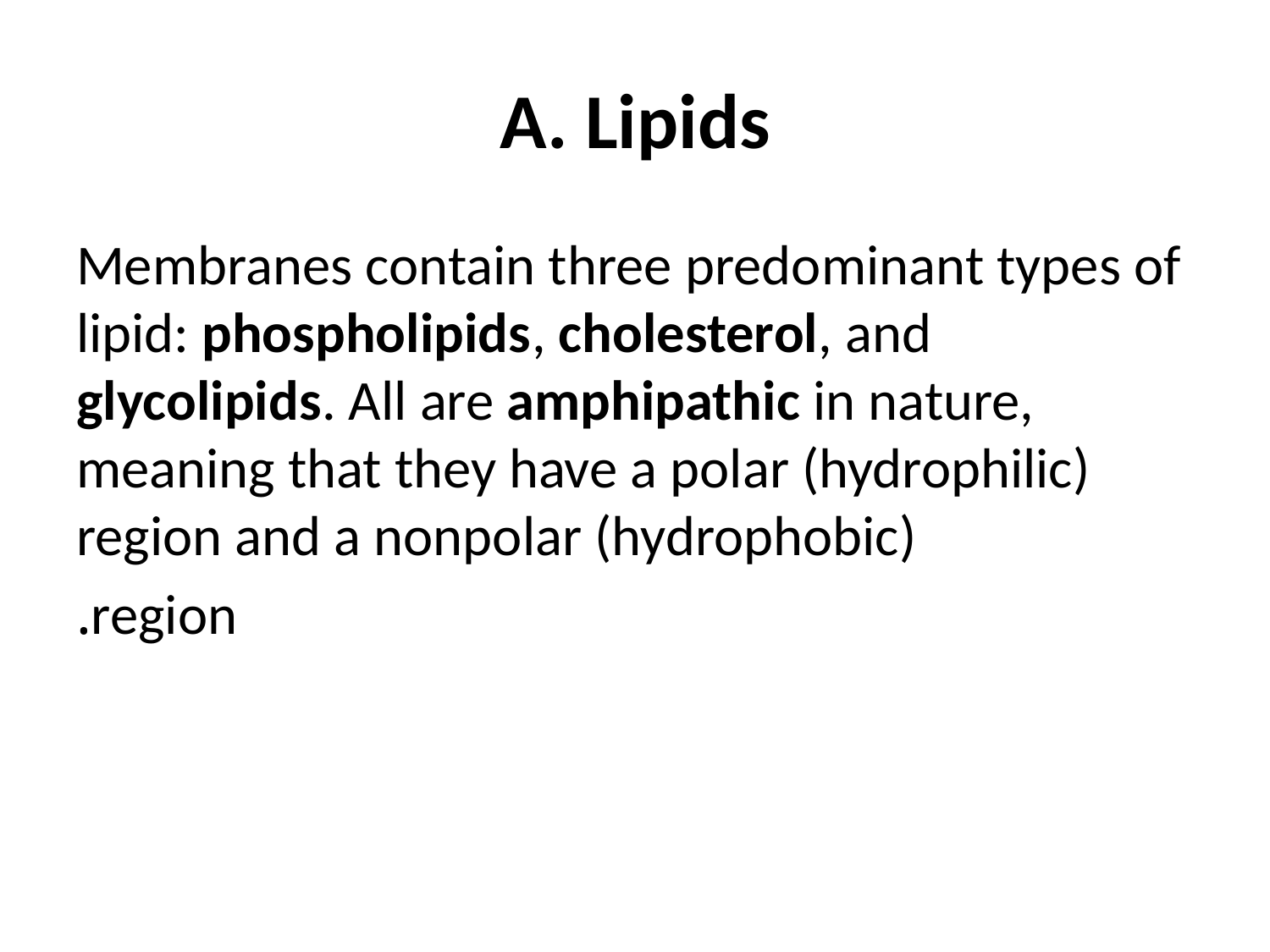

# A. Lipids
Membranes contain three predominant types of lipid: phospholipids, cholesterol, and glycolipids. All are amphipathic in nature, meaning that they have a polar (hydrophilic) region and a nonpolar (hydrophobic)
region.